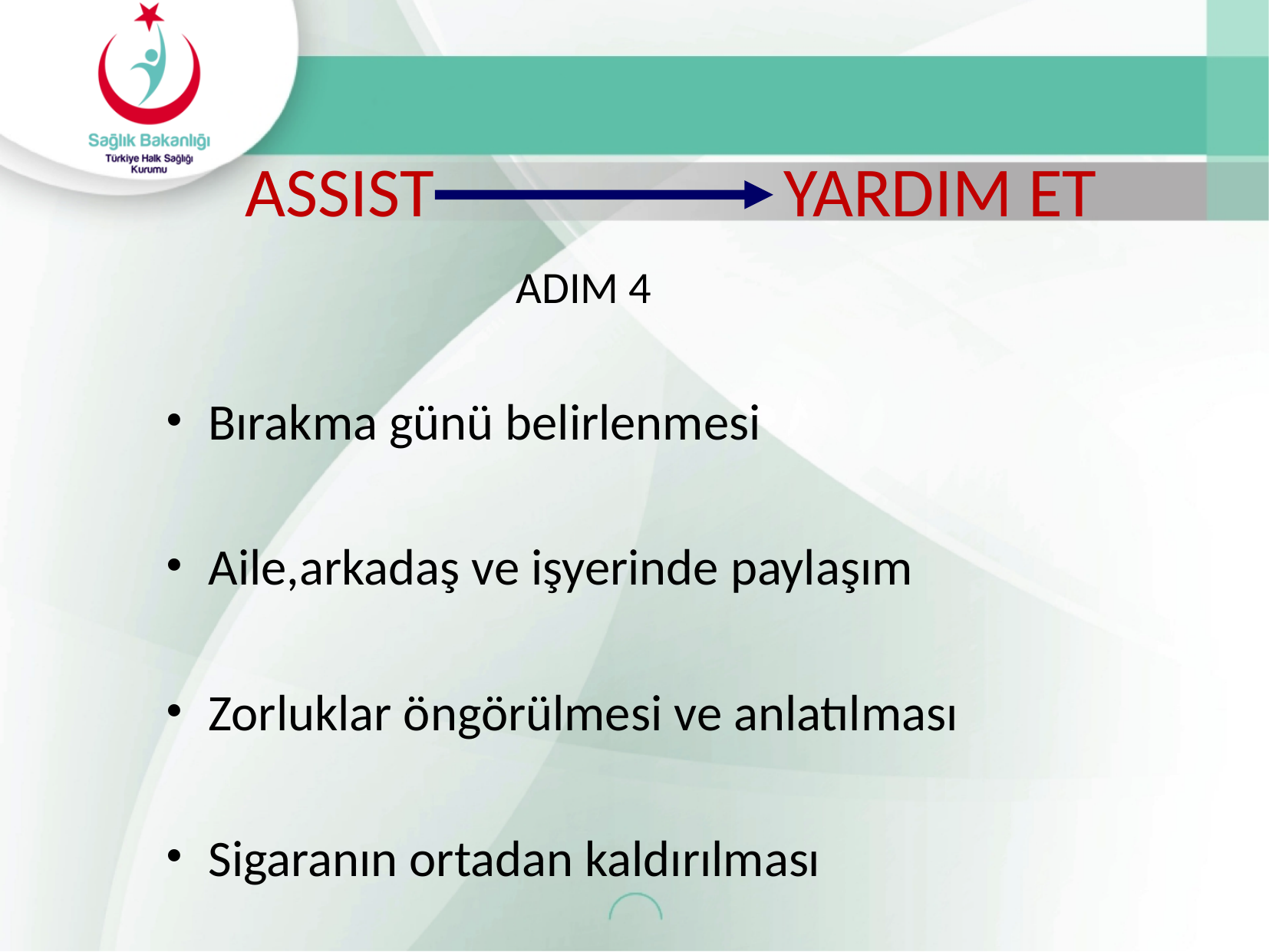

# ASSIST                      YARDIM ET ADIM 4

Bırakma günü belirlenmesi
Aile,arkadaş ve işyerinde paylaşım
Zorluklar öngörülmesi ve anlatılması
Sigaranın ortadan kaldırılması